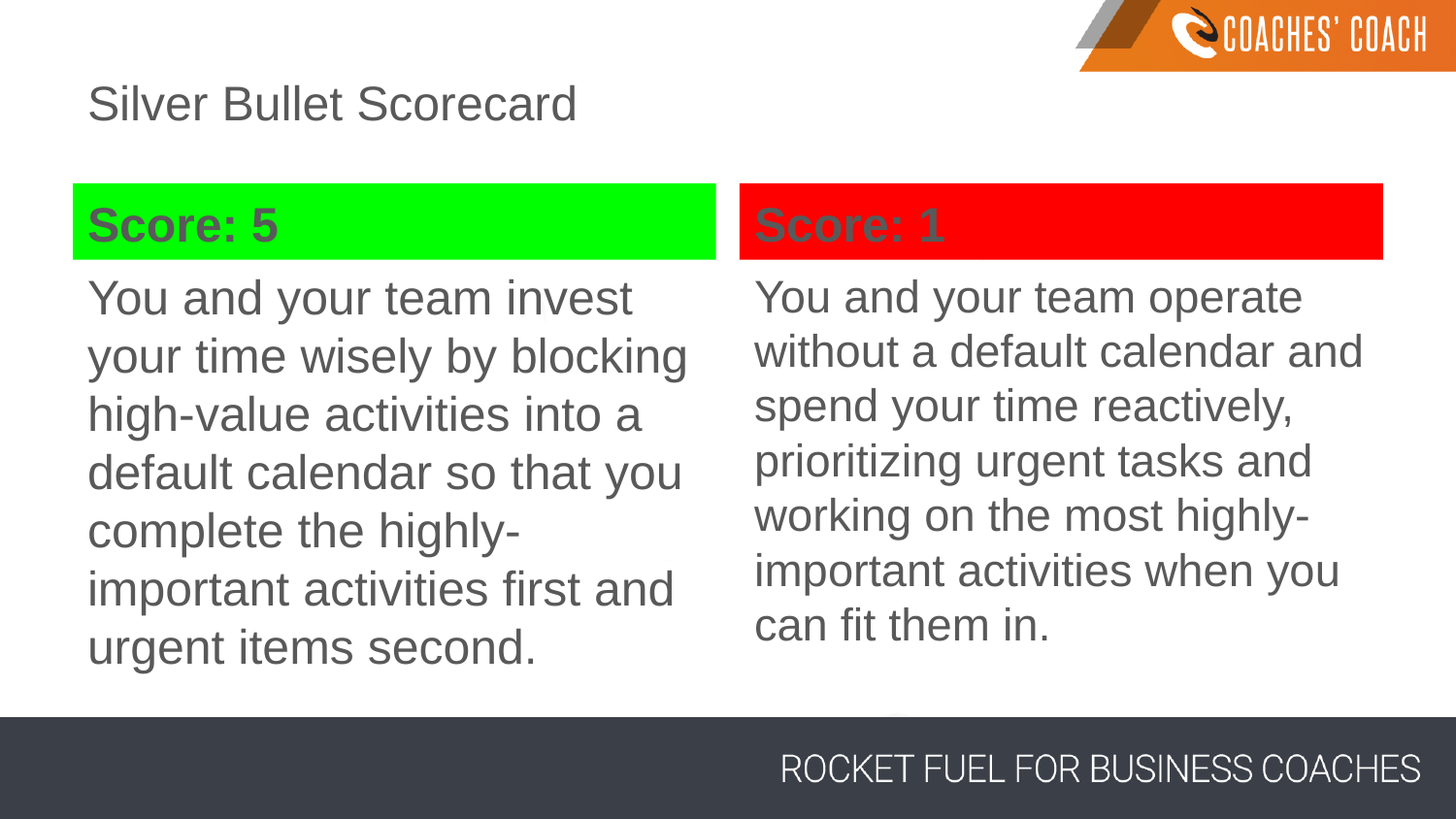

# Silver Bullet Scorecard
Score: 5
Score: 1
You and your team invest your time wisely by blocking high-value activities into a default calendar so that you complete the highly-important activities first and urgent items second.
You and your team operate without a default calendar and spend your time reactively, prioritizing urgent tasks and working on the most highly-important activities when you can fit them in.